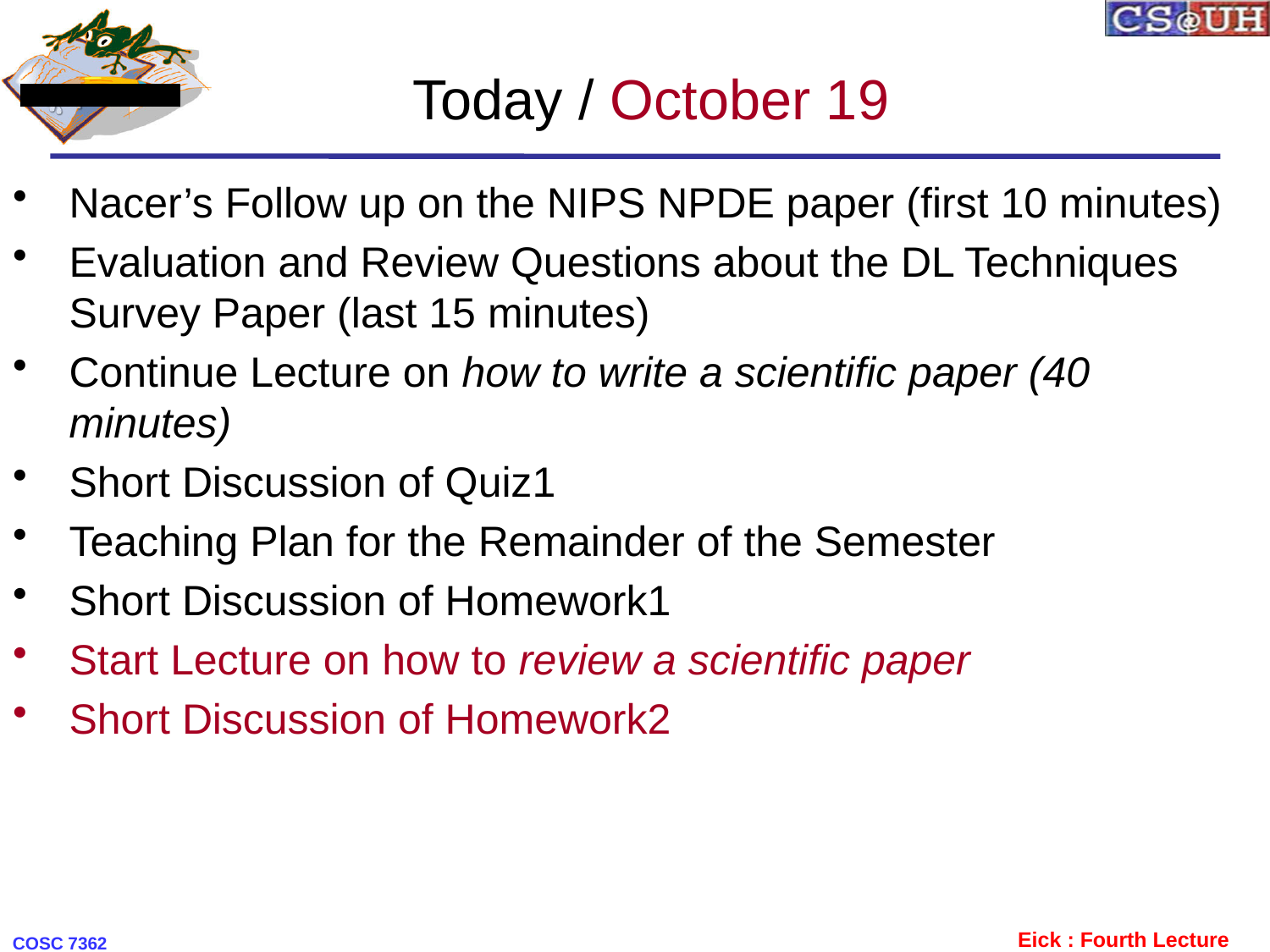

# Today / October 19
Nacer’s Follow up on the NIPS NPDE paper (first 10 minutes)
Evaluation and Review Questions about the DL Techniques Survey Paper (last 15 minutes)
Continue Lecture on how to write a scientific paper (40 minutes)
Short Discussion of Quiz1
Teaching Plan for the Remainder of the Semester
Short Discussion of Homework1
Start Lecture on how to review a scientific paper
Short Discussion of Homework2